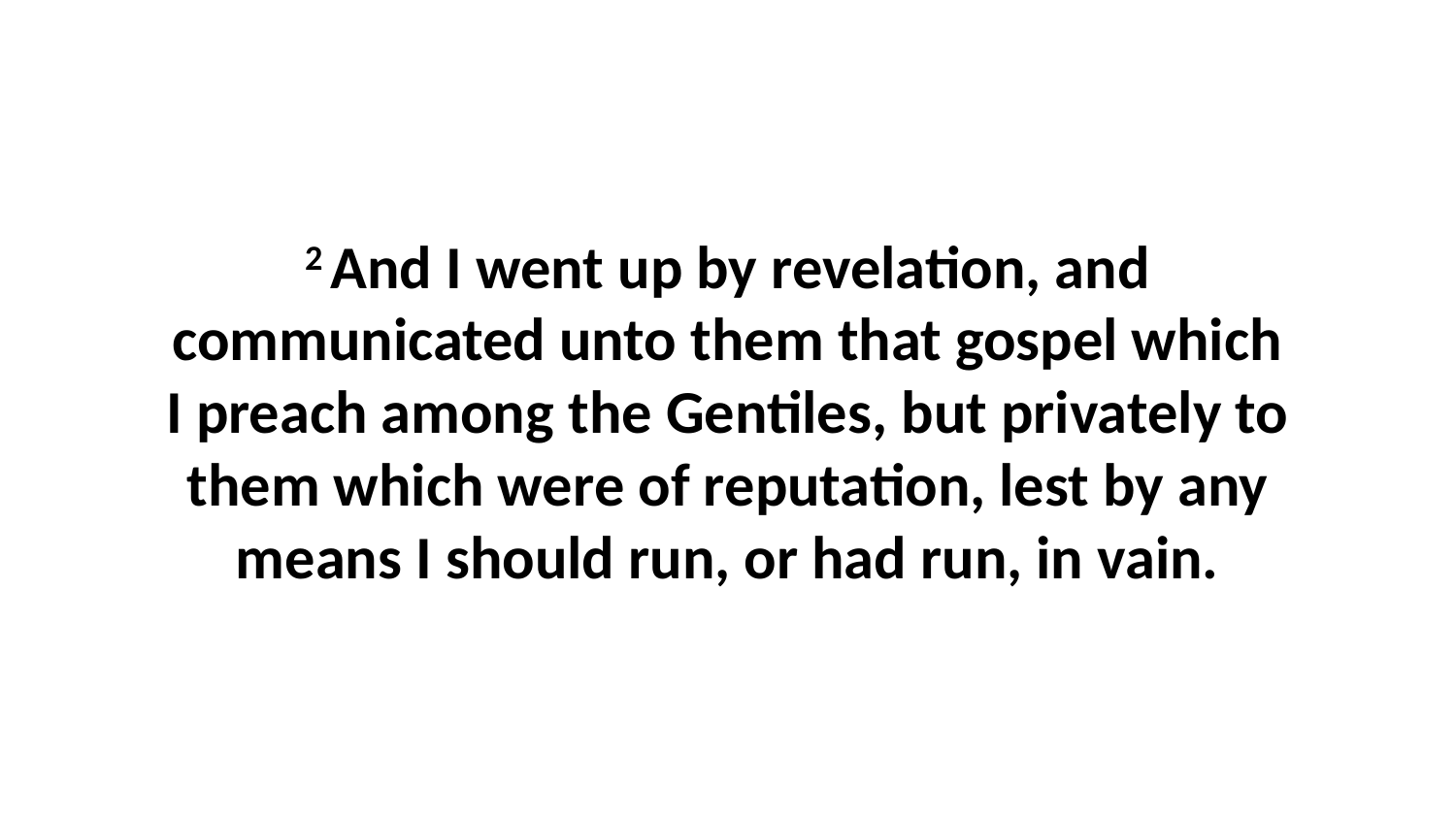

2 And I went up by revelation, and communicated unto them that gospel which I preach among the Gentiles, but privately to them which were of reputation, lest by any means I should run, or had run, in vain.